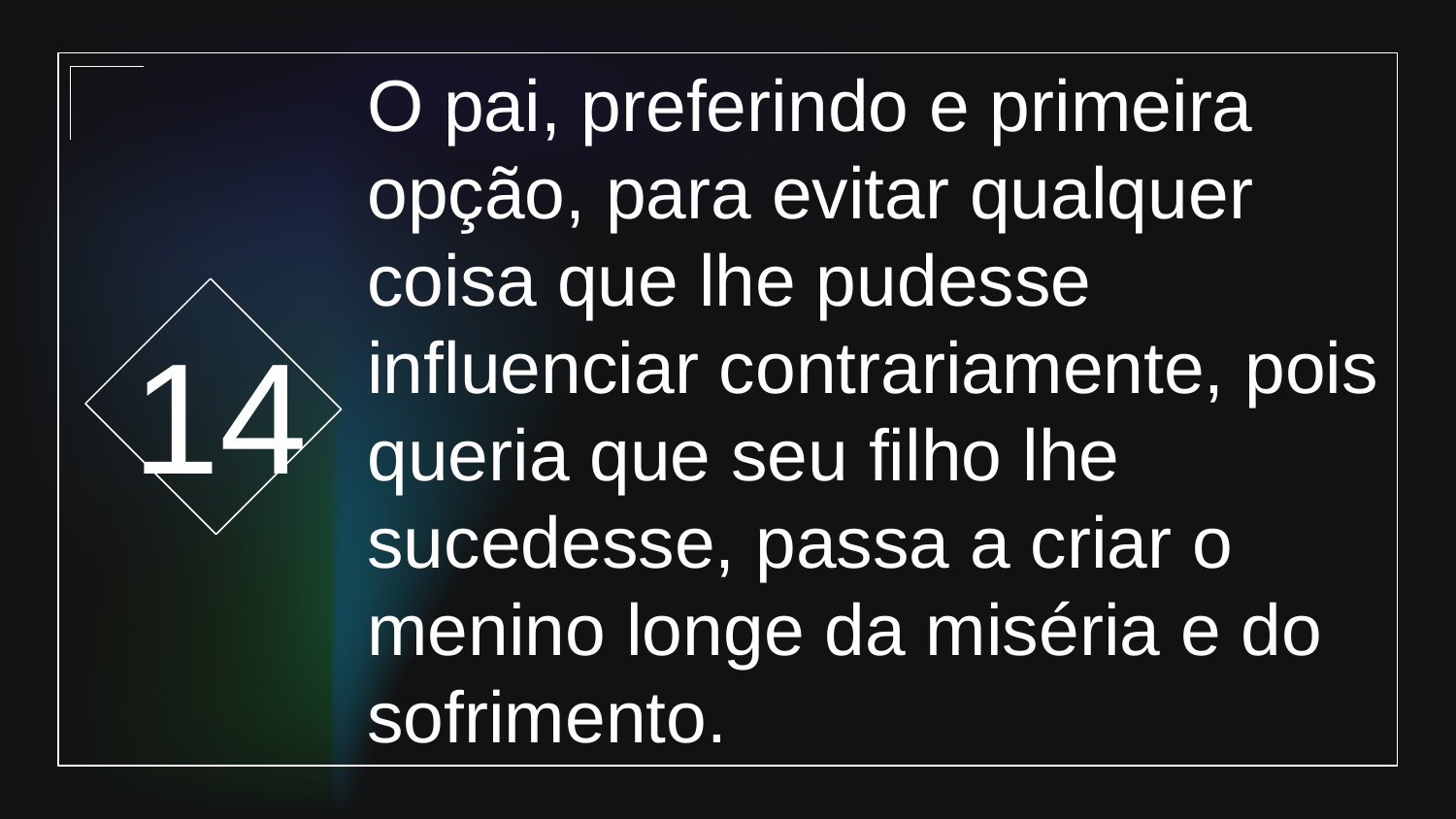

14

# O pai, preferindo e primeira opção, para evitar qualquer coisa que lhe pudesse influenciar contrariamente, pois queria que seu filho lhe sucedesse, passa a criar o menino longe da miséria e do sofrimento.